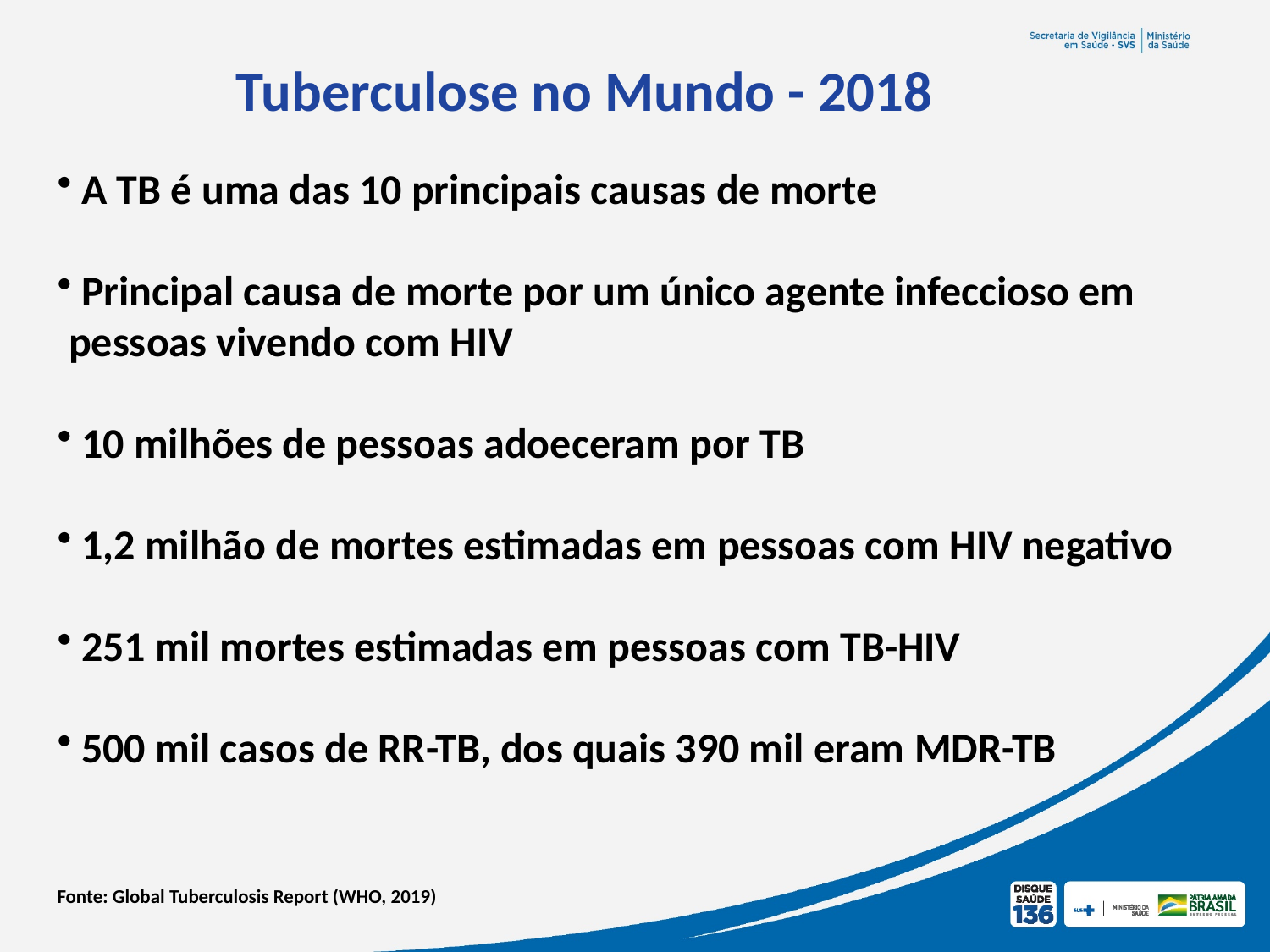

# Tuberculose no Mundo - 2018
 A TB é uma das 10 principais causas de morte

 Principal causa de morte por um único agente infeccioso em pessoas vivendo com HIV

 10 milhões de pessoas adoeceram por TB

 1,2 milhão de mortes estimadas em pessoas com HIV negativo

 251 mil mortes estimadas em pessoas com TB-HIV

 500 mil casos de RR-TB, dos quais 390 mil eram MDR-TB

Fonte: Global Tuberculosis Report (WHO, 2019)